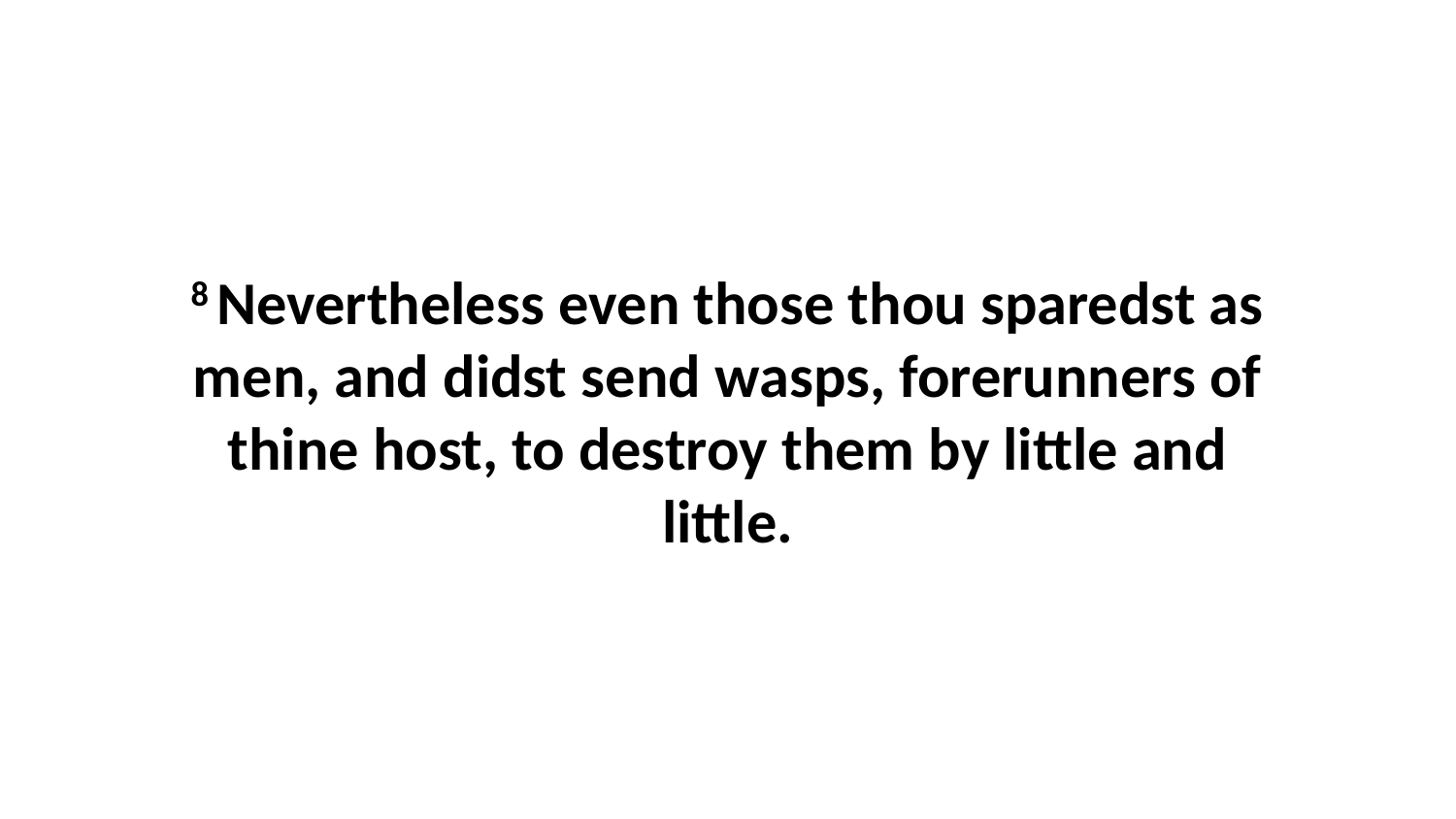

8 Nevertheless even those thou sparedst as men, and didst send wasps, forerunners of thine host, to destroy them by little and little.